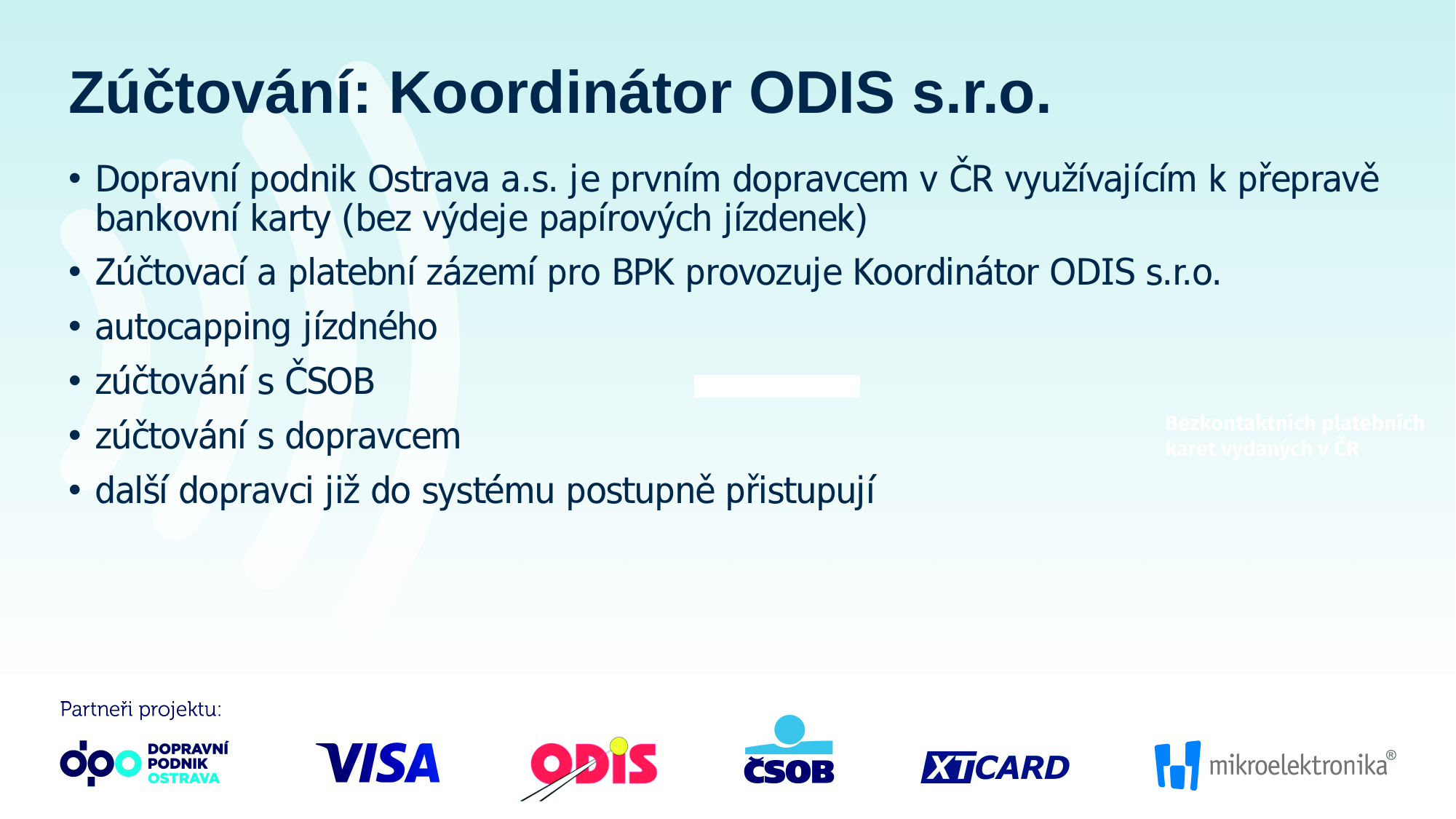

# Zúčtování: Koordinátor ODIS s.r.o.
Dopravní podnik Ostrava a.s. je prvním dopravcem v ČR využívajícím k přepravě bankovní karty (bez výdeje papírových jízdenek)
Zúčtovací a platební zázemí pro BPK provozuje Koordinátor ODIS s.r.o.
autocapping jízdného
zúčtování s ČSOB
zúčtování s dopravcem
další dopravci již do systému postupně přistupují

Bezkontaktních platebních karet vydaných v ČR